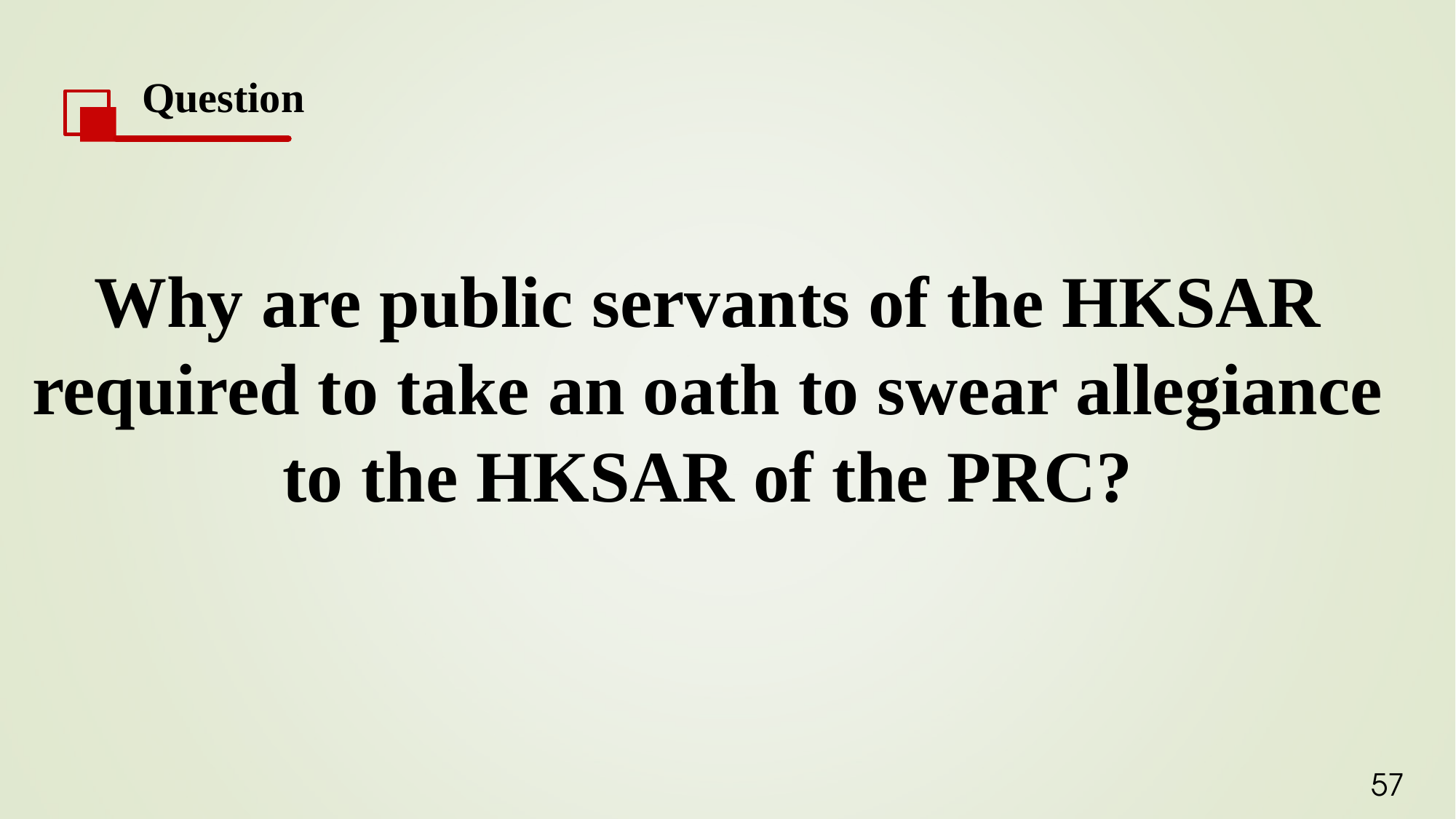

Question

Why are public servants of the HKSAR required to take an oath to swear allegiance to the HKSAR of the PRC?
57